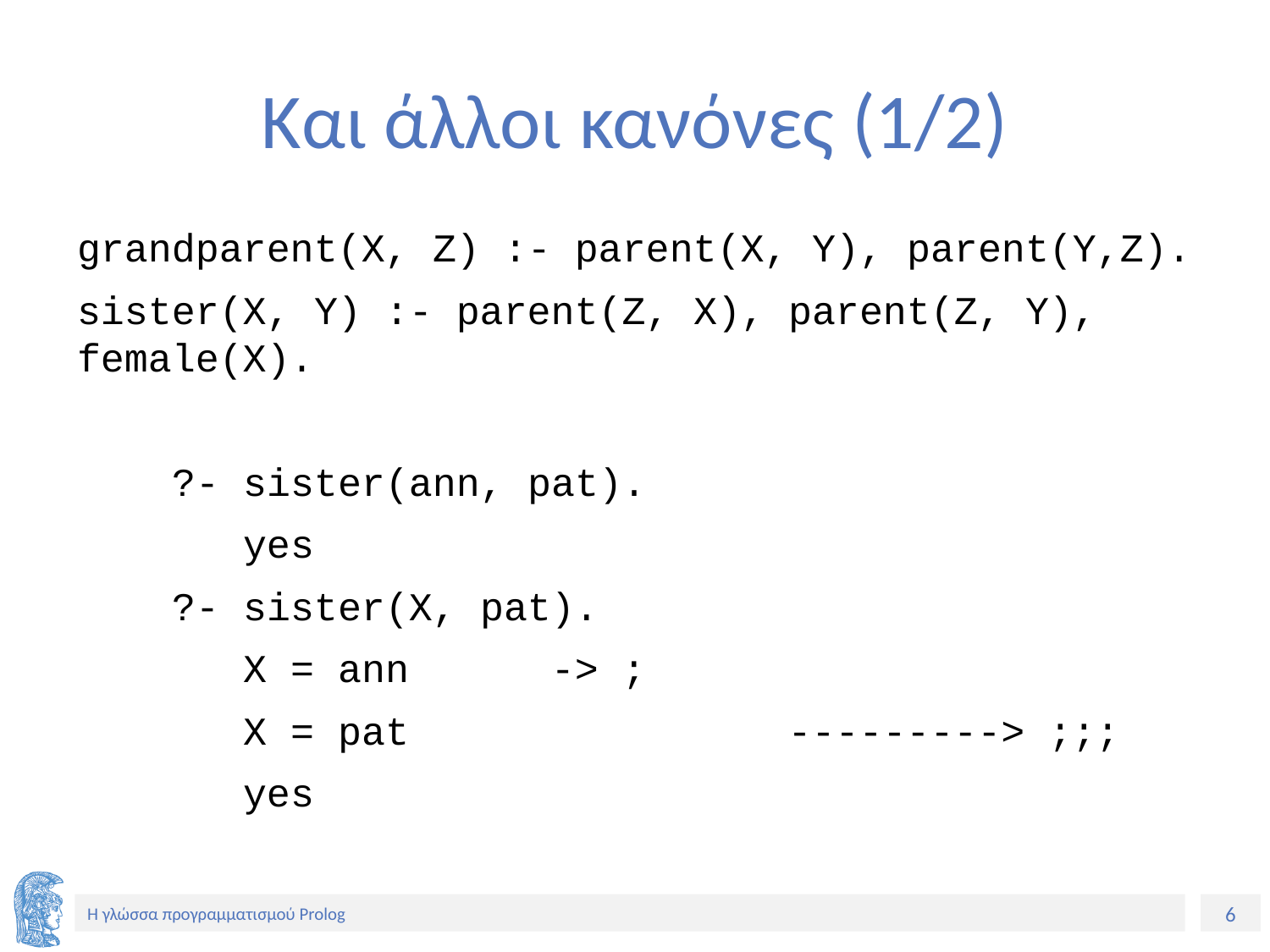

# Και άλλοι κανόνες (1/2)
grandparent(X, Z) :- parent(X, Y), parent(Y,Z).
sister(X, Y) :- parent(Z, X), parent(Z, Y), female(X).

    ?- sister(ann, pat).
       yes
    ?- sister(X, pat).
       X = ann      -> ;
       X = pat                ---------> ;;;
       yes